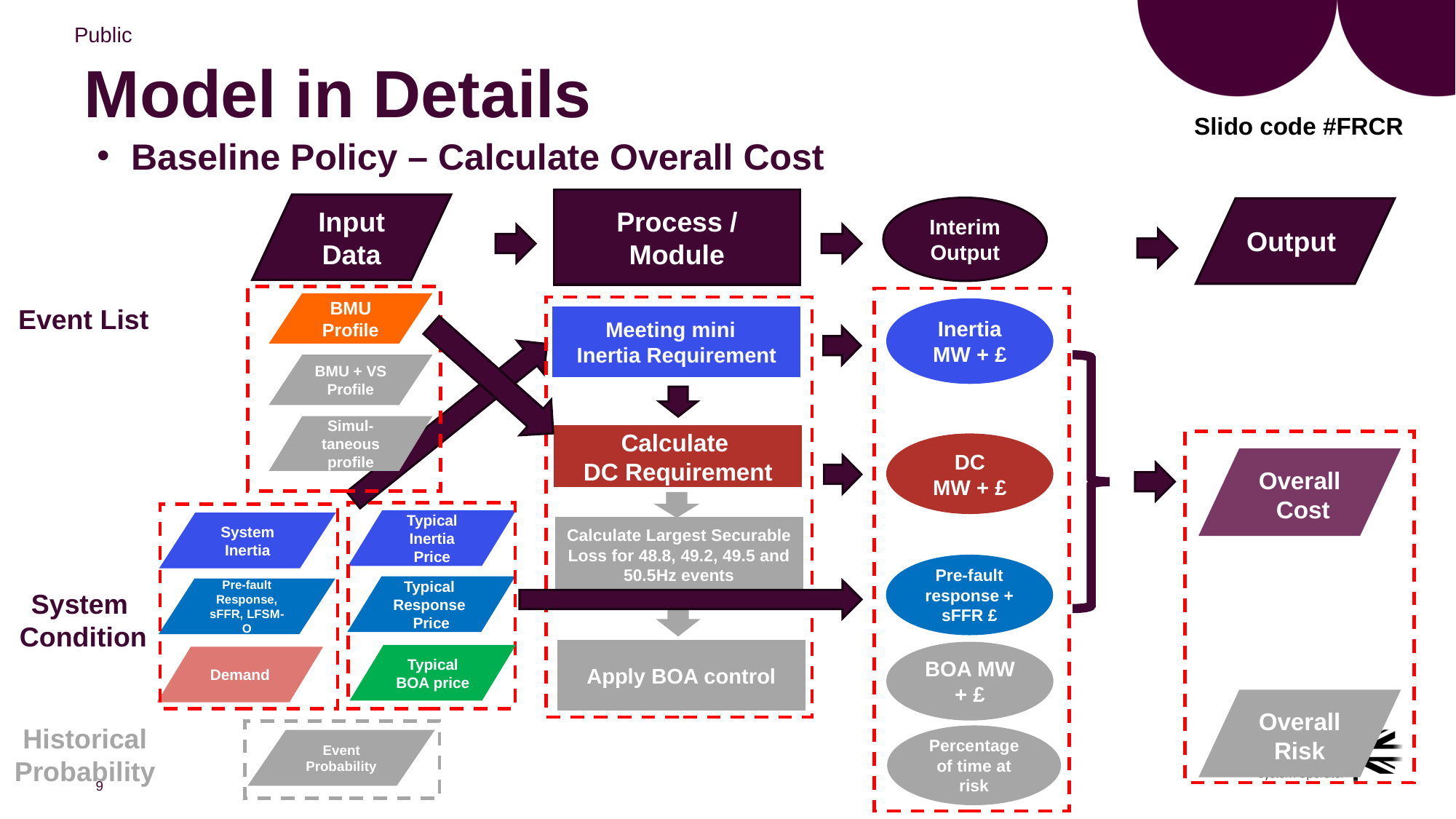

Model in Details
Slido code #FRCR
Baseline Policy – Calculate Overall Cost
Process / Module

Input Data
Interim Output

Output

BMU + VS Profile
Simul-
taneous profile

Calculate Largest Securable Loss for 48.8, 49.2, 49.5 and 50.5Hz events

Apply BOA control
BOA MW + £

Overall
Risk
Historical
Probability

Event Probability
Percentage of time at risk

BMU Profile
Event List
Inertia MW + £

Meeting mini
Inertia Requirement

Overall
 Cost

Calculate
DC Requirement
DC
MW + £

System Inertia
Pre-fault
Response, sFFR, LFSM-O
Demand
System
Condition
Typical Inertia Price
Typical
Response  Price
Typical BOA price
Pre-fault response + sFFR £